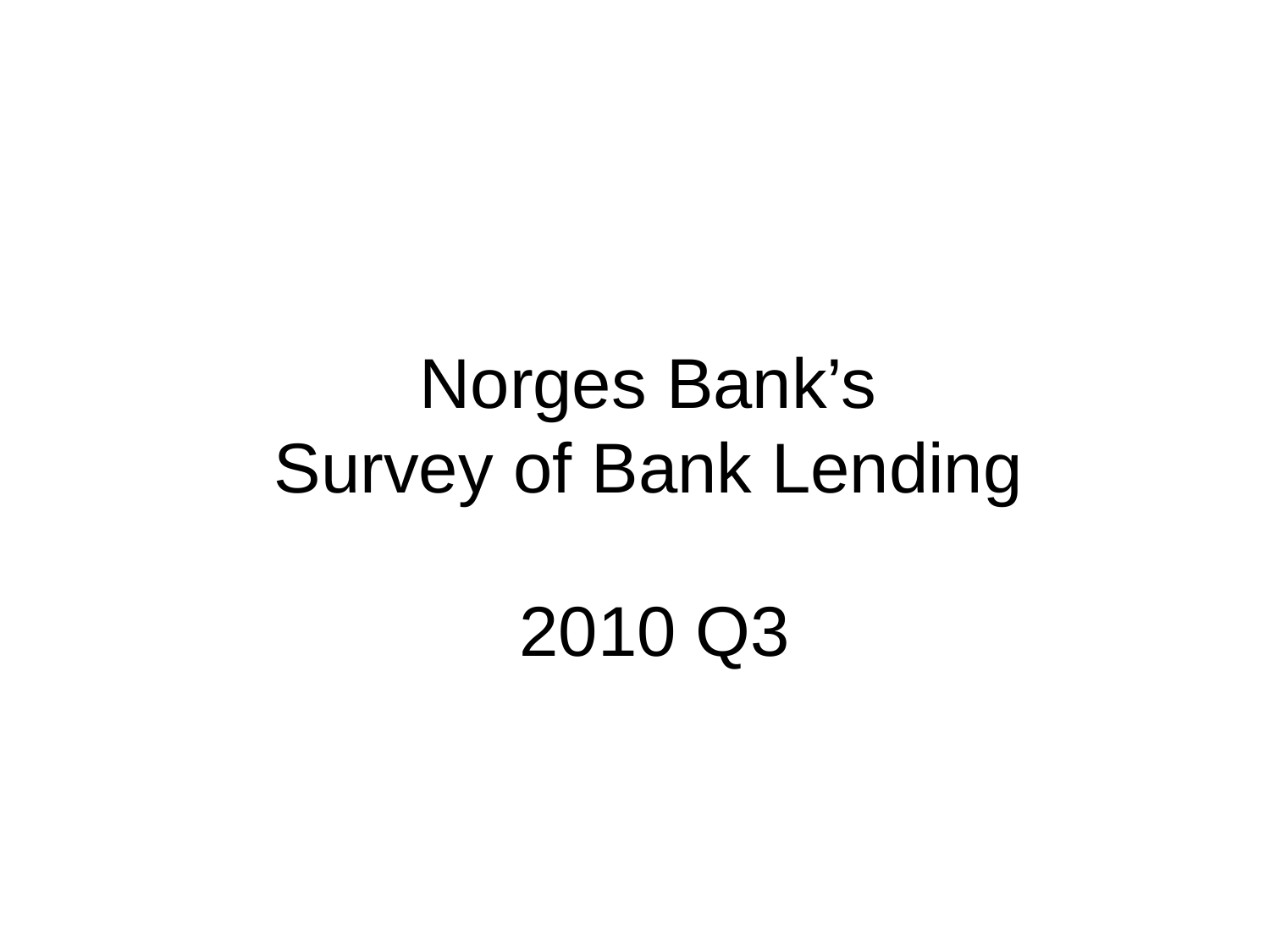

Norges Bank’s
Survey of Bank Lending
2010 Q3